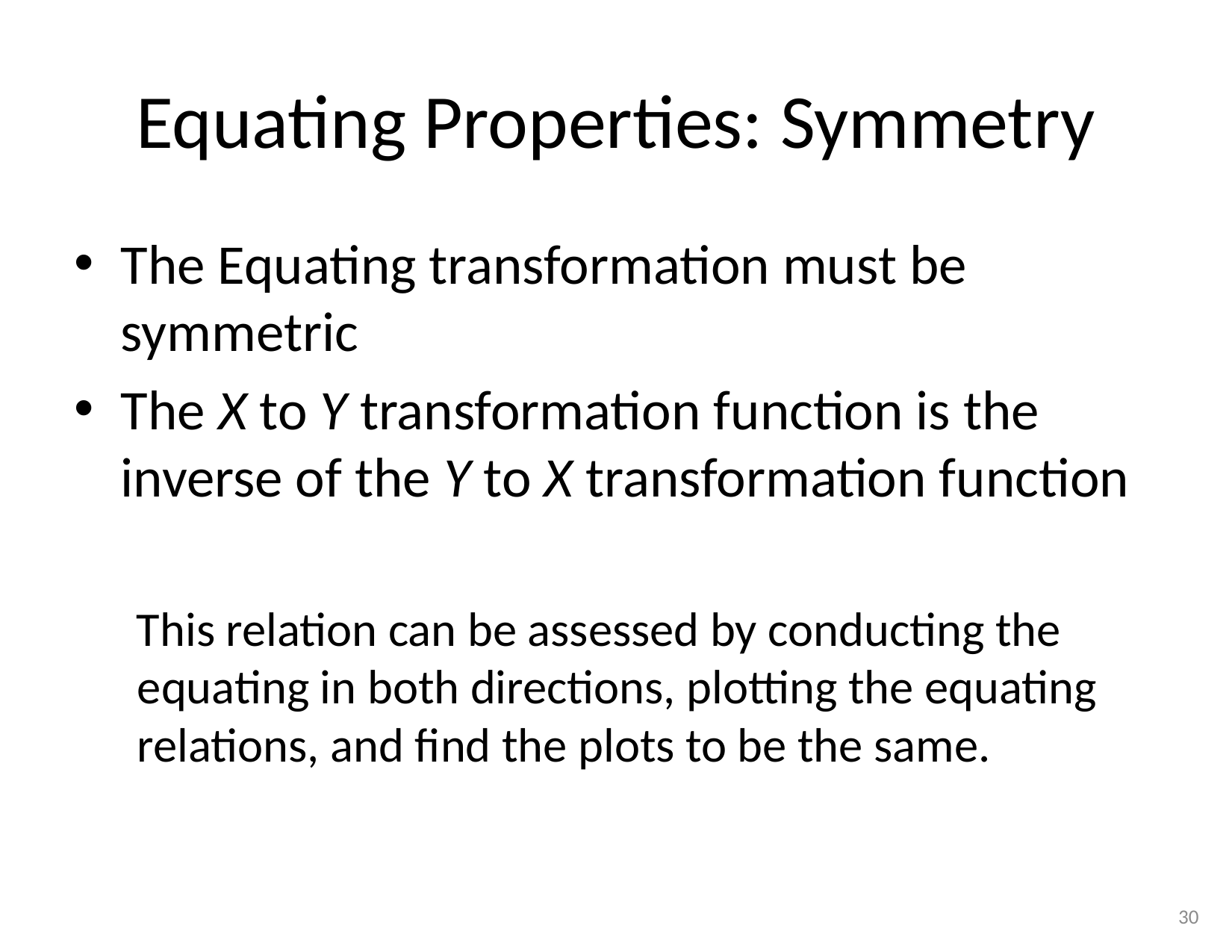

# Equating Properties: Symmetry
The Equating transformation must be symmetric
The X to Y transformation function is the inverse of the Y to X transformation function

This relation can be assessed by conducting the equating in both directions, plotting the equating relations, and find the plots to be the same.
30